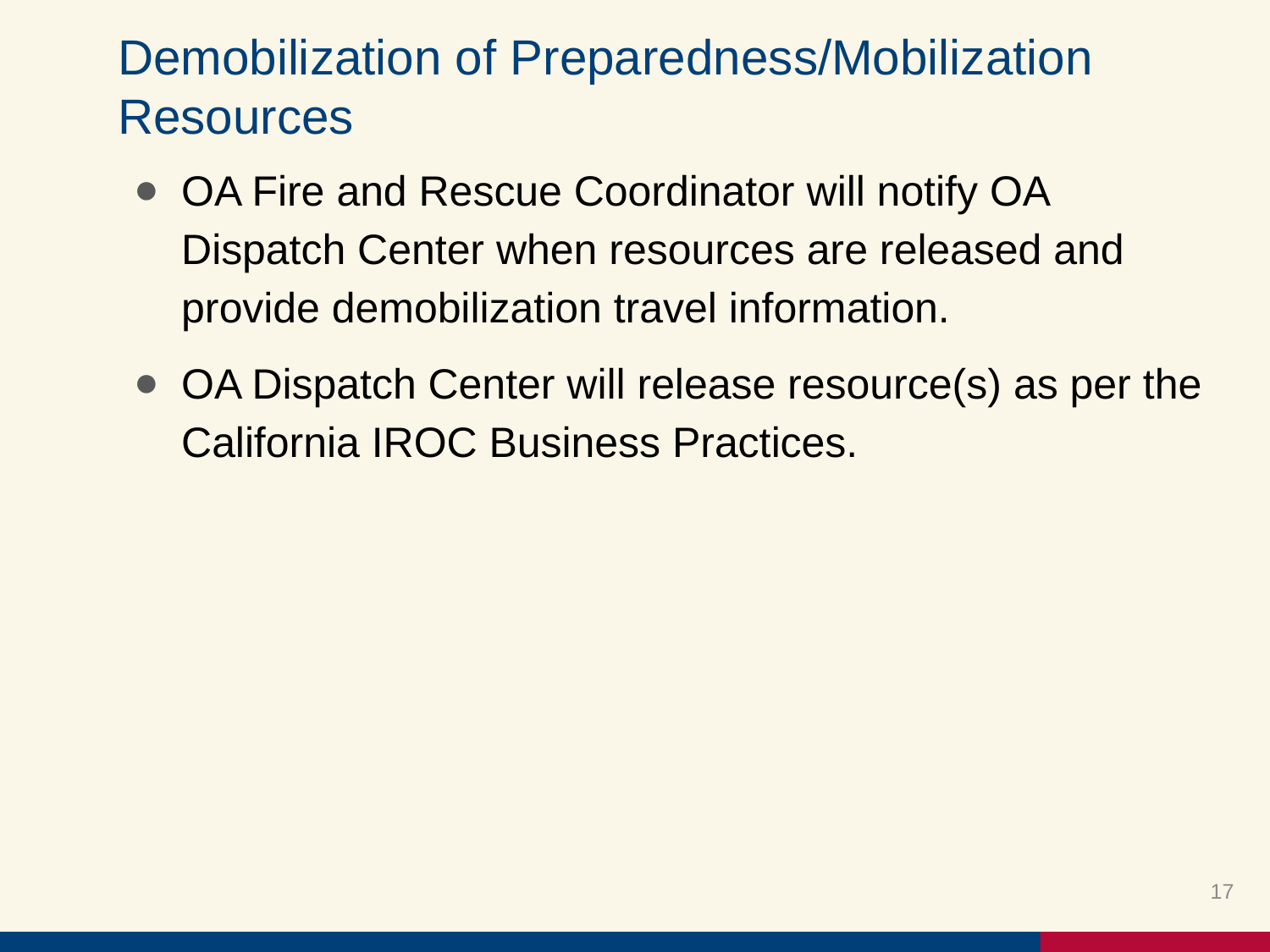

# Demobilization of Preparedness/Mobilization Resources
OA Fire and Rescue Coordinator will notify OA Dispatch Center when resources are released and provide demobilization travel information.
OA Dispatch Center will release resource(s) as per the California IROC Business Practices.
17